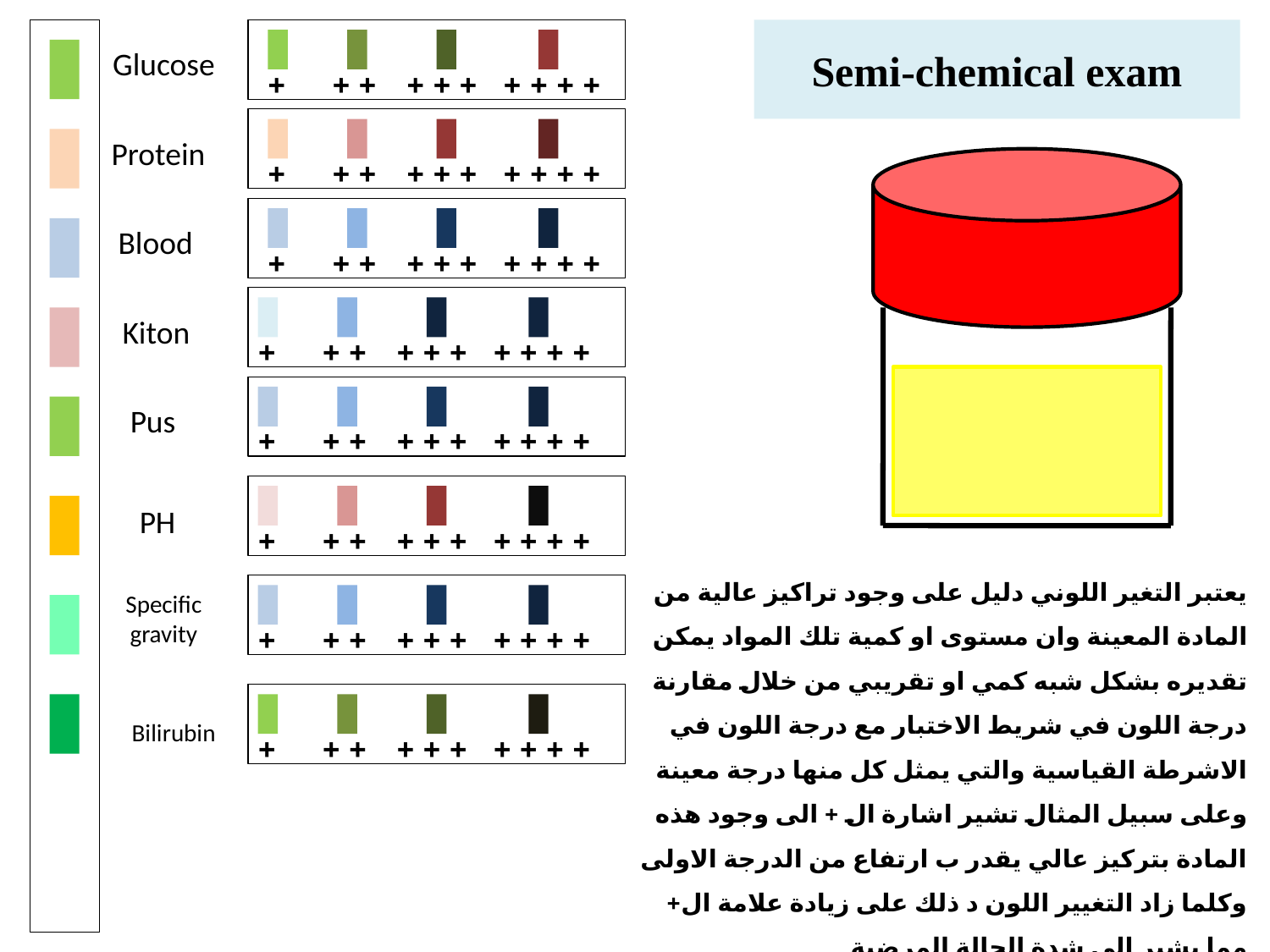

Semi-chemical exam

Glucose

+
+ +
+ + +
+ + + +

Protein

+
+ +
+ + +
+ + + +

Blood

+
+ +
+ + +
+ + + +

Kiton

+
+ +
+ + +
+ + + +

Pus

+
+ +
+ + +
+ + + +

PH
+
+ +
+ + +
+ + + +

يعتبر التغير اللوني دليل على وجود تراكيز عالية من المادة المعينة وان مستوى او كمية تلك المواد يمكن تقديره بشكل شبه كمي او تقريبي من خلال مقارنة درجة اللون في شريط الاختبار مع درجة اللون في الاشرطة القياسية والتي يمثل كل منها درجة معينة وعلى سبيل المثال تشير اشارة ال + الى وجود هذه المادة بتركيز عالي يقدر ب ارتفاع من الدرجة الاولى وكلما زاد التغيير اللون د ذلك على زيادة علامة ال+ مما يشير الى شدة الحالة المرضية
Specific gravity

+
+ +
+ + +
+ + + +

Bilirubin
+
+ +
+ + +
+ + + +